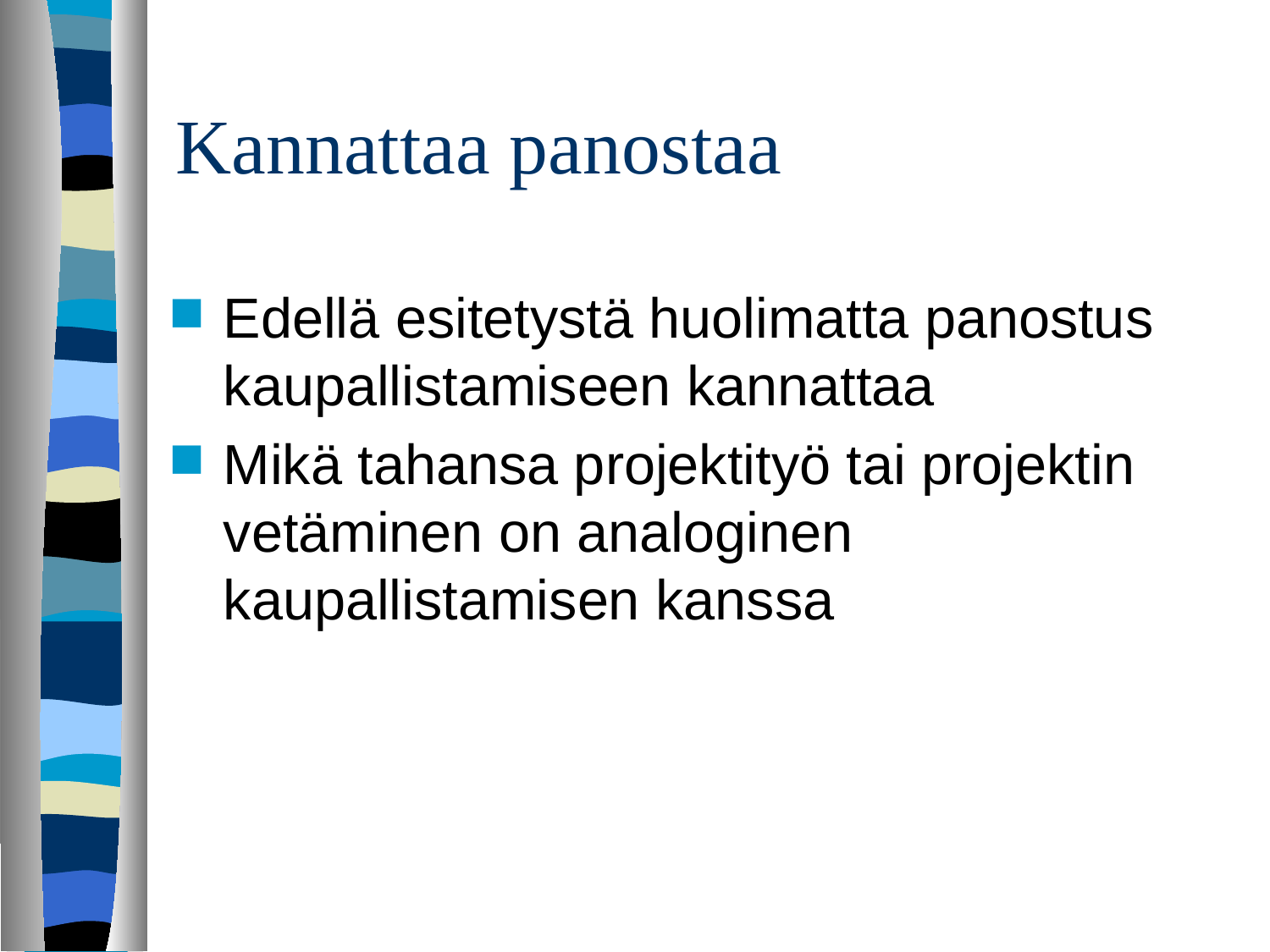

# Kannattaa panostaa
Edellä esitetystä huolimatta panostus kaupallistamiseen kannattaa
Mikä tahansa projektityö tai projektin vetäminen on analoginen kaupallistamisen kanssa